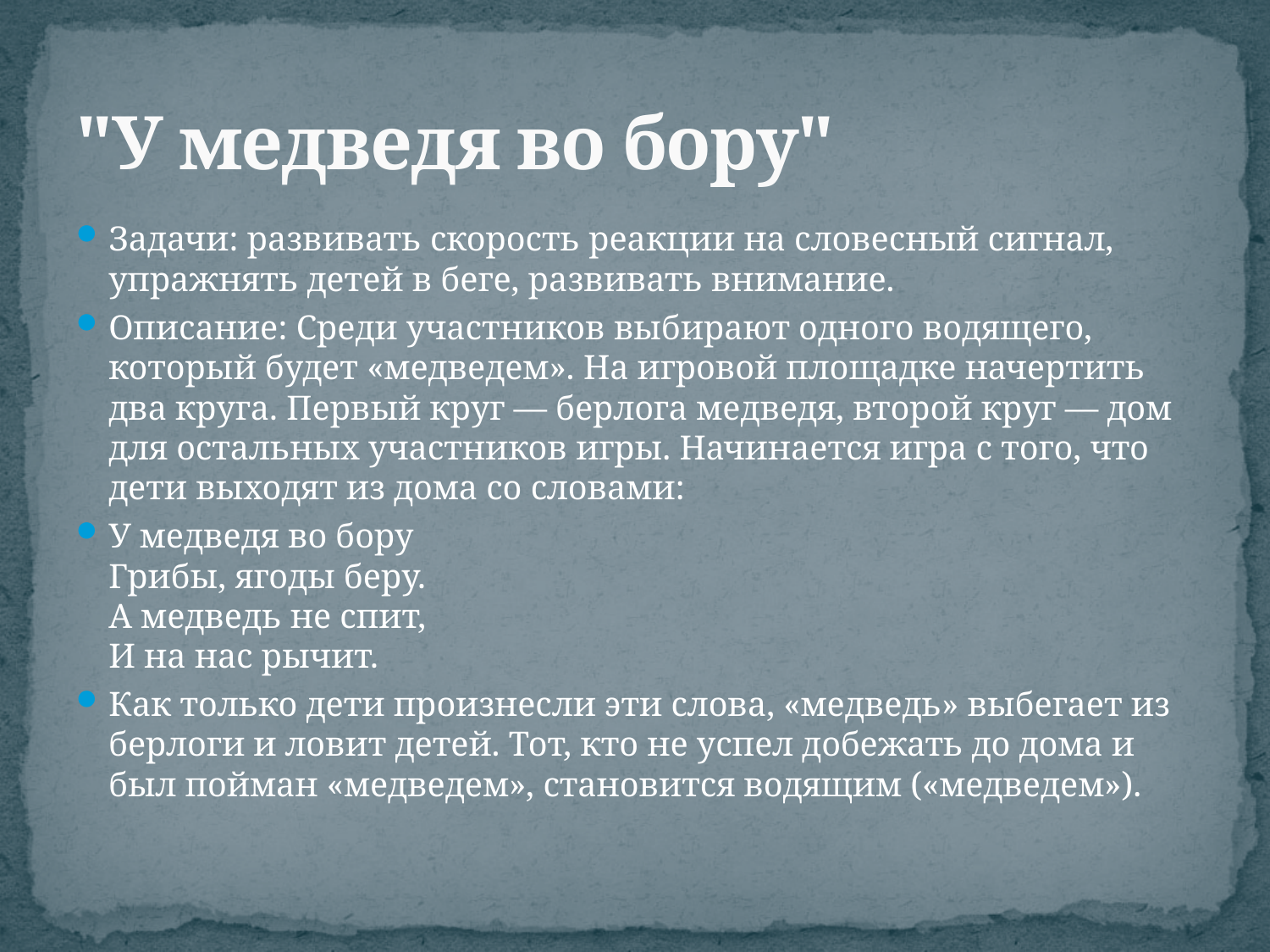

# "У медведя во бору"
Задачи: развивать скорость реакции на словесный сигнал, упражнять детей в беге, развивать внимание.
Описание: Среди участников выбирают одного водящего, который будет «медведем». На игровой площадке начертить два круга. Первый круг — берлога медведя, второй круг — дом для остальных участников игры. Начинается игра с того, что дети выходят из дома со словами:
У медведя во бору
Грибы, ягоды беру.
А медведь не спит,
И на нас рычит.
Как только дети произнесли эти слова, «медведь» выбегает из берлоги и ловит детей. Тот, кто не успел добежать до дома и был пойман «медведем», становится водящим («медведем»).